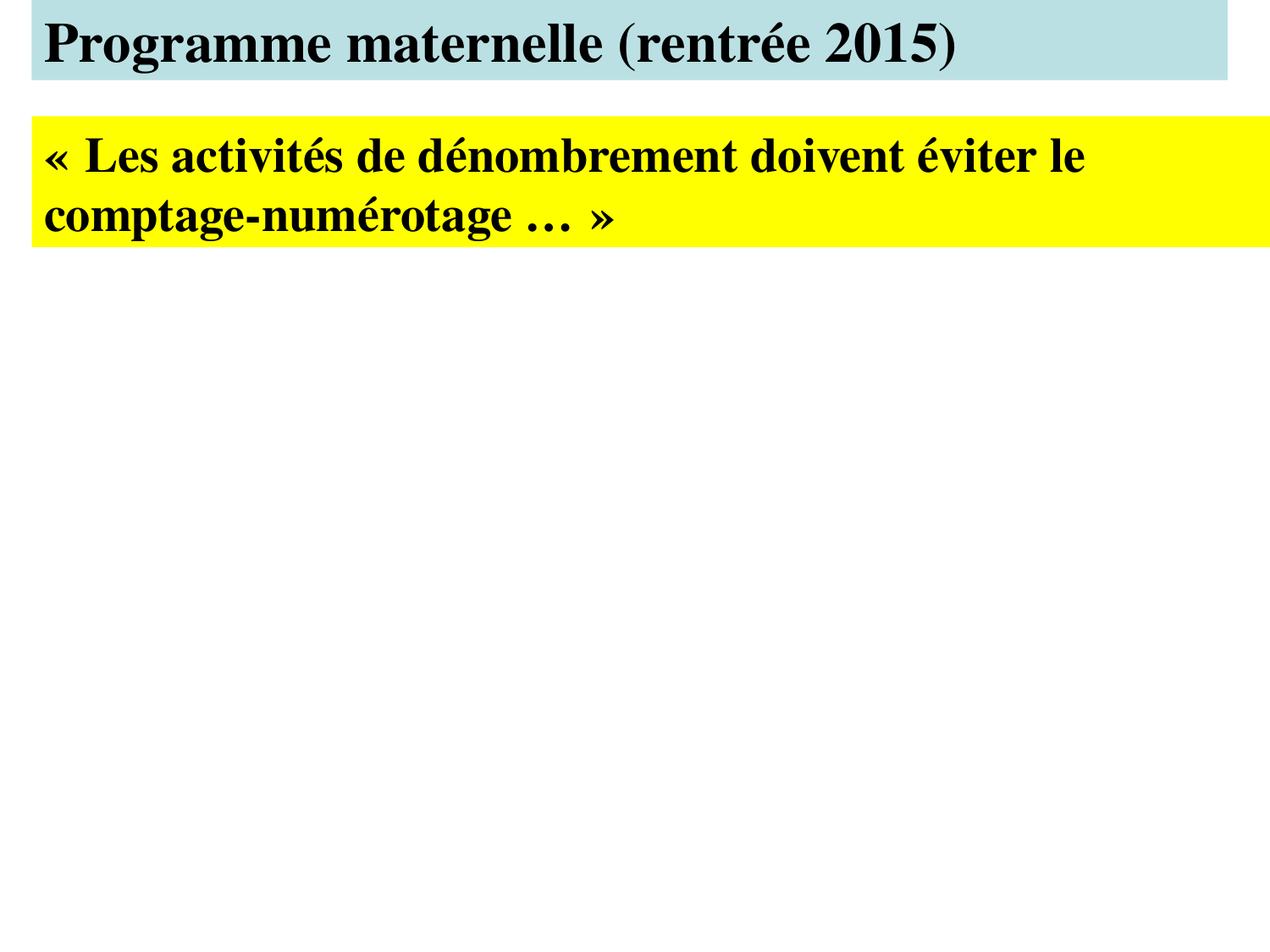

Programme maternelle (rentrée 2015)
« Les activités de dénombrement doivent éviter le comptage-numérotage … »